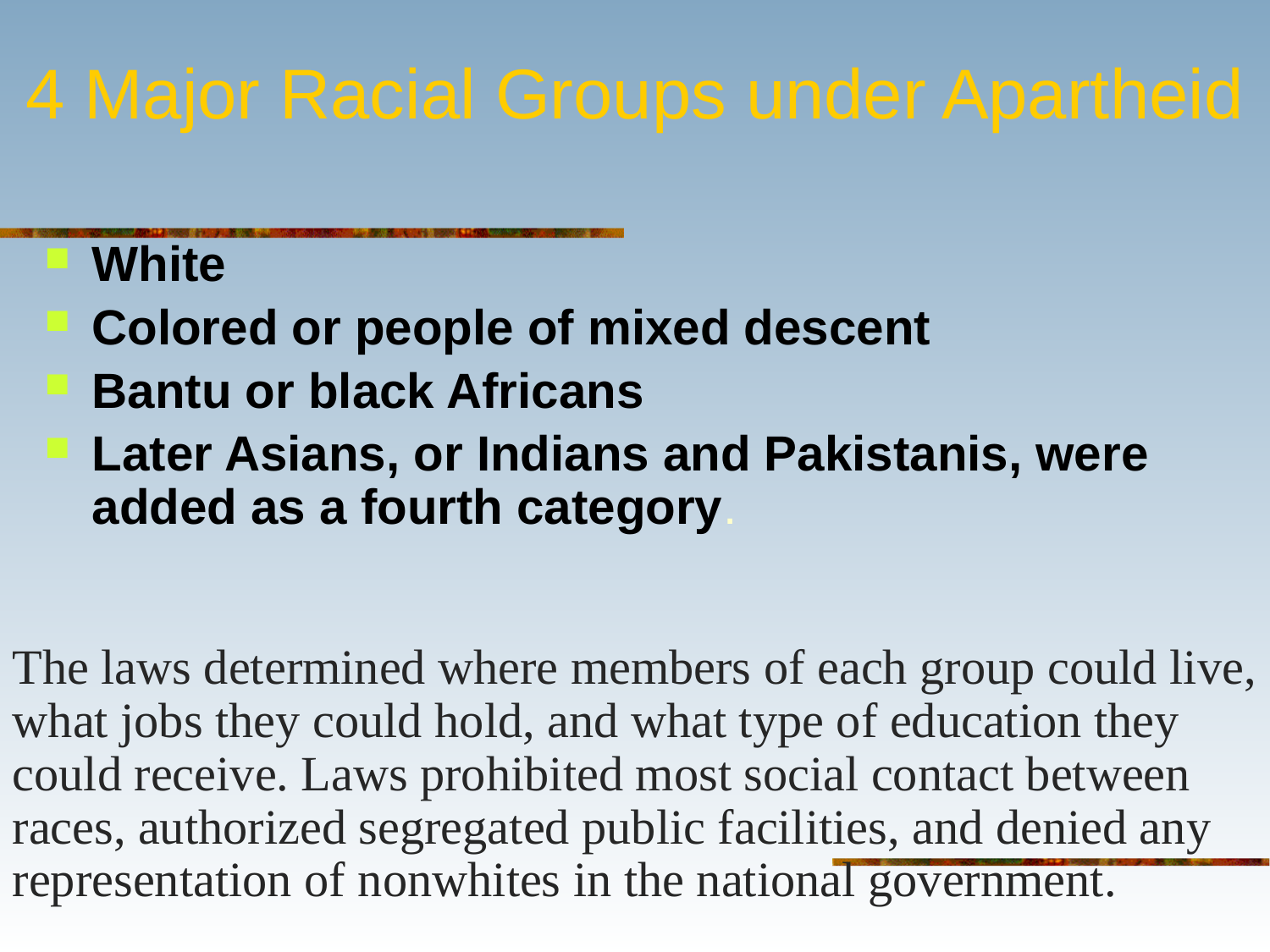

# 4 Major Racial Groups under Apartheid
White
Colored or people of mixed descent
Bantu or black Africans
Later Asians, or Indians and Pakistanis, were added as a fourth category.
The laws determined where members of each group could live, what jobs they could hold, and what type of education they could receive. Laws prohibited most social contact between races, authorized segregated public facilities, and denied any representation of nonwhites in the national government.